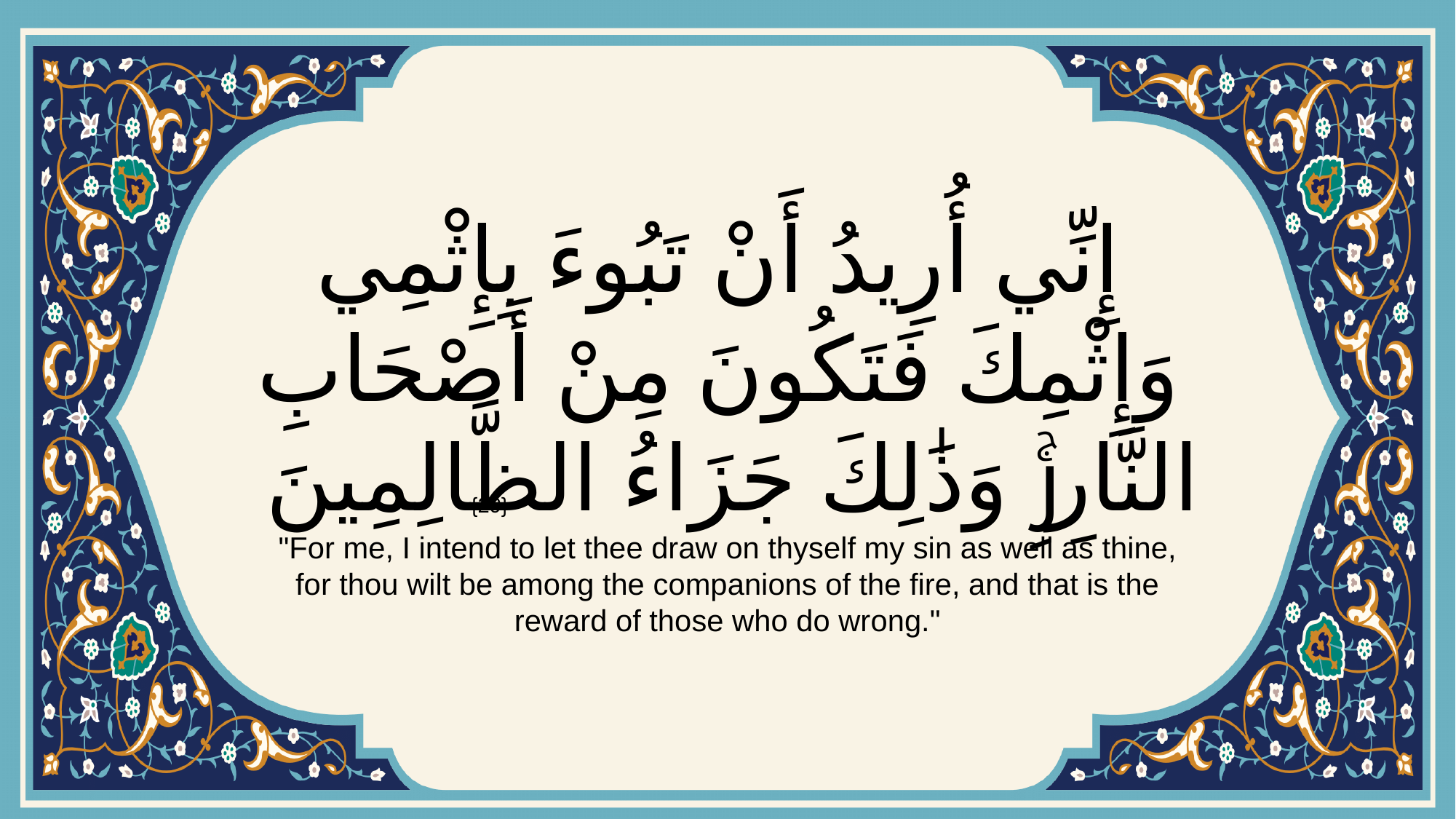

# إِنِّي أُرِيدُ أَنْ تَبُوءَ بِإِثْمِي وَإِثْمِكَ فَتَكُونَ مِنْ أَصْحَابِ النَّارِۚ وَذَٰلِكَ جَزَاءُ الظَّالِمِينَ
{29}
"For me, I intend to let thee draw on thyself my sin as well as thine, for thou wilt be among the companions of the fire, and that is the reward of those who do wrong."